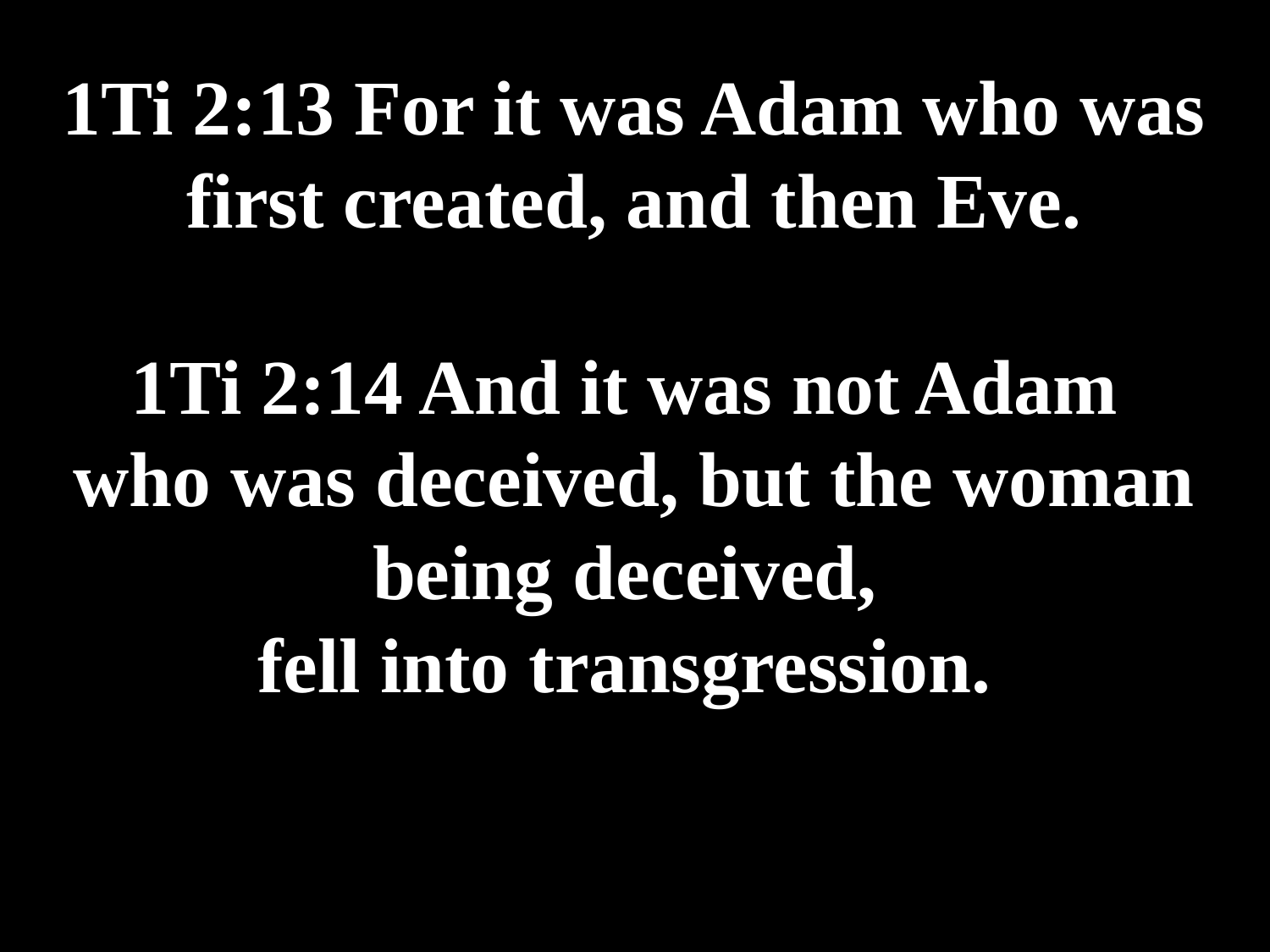

# 1Ti 2:13 For it was Adam who was first created, and then Eve. 1Ti 2:14 And it was not Adam who was deceived, but the woman being deceived, fell into transgression.